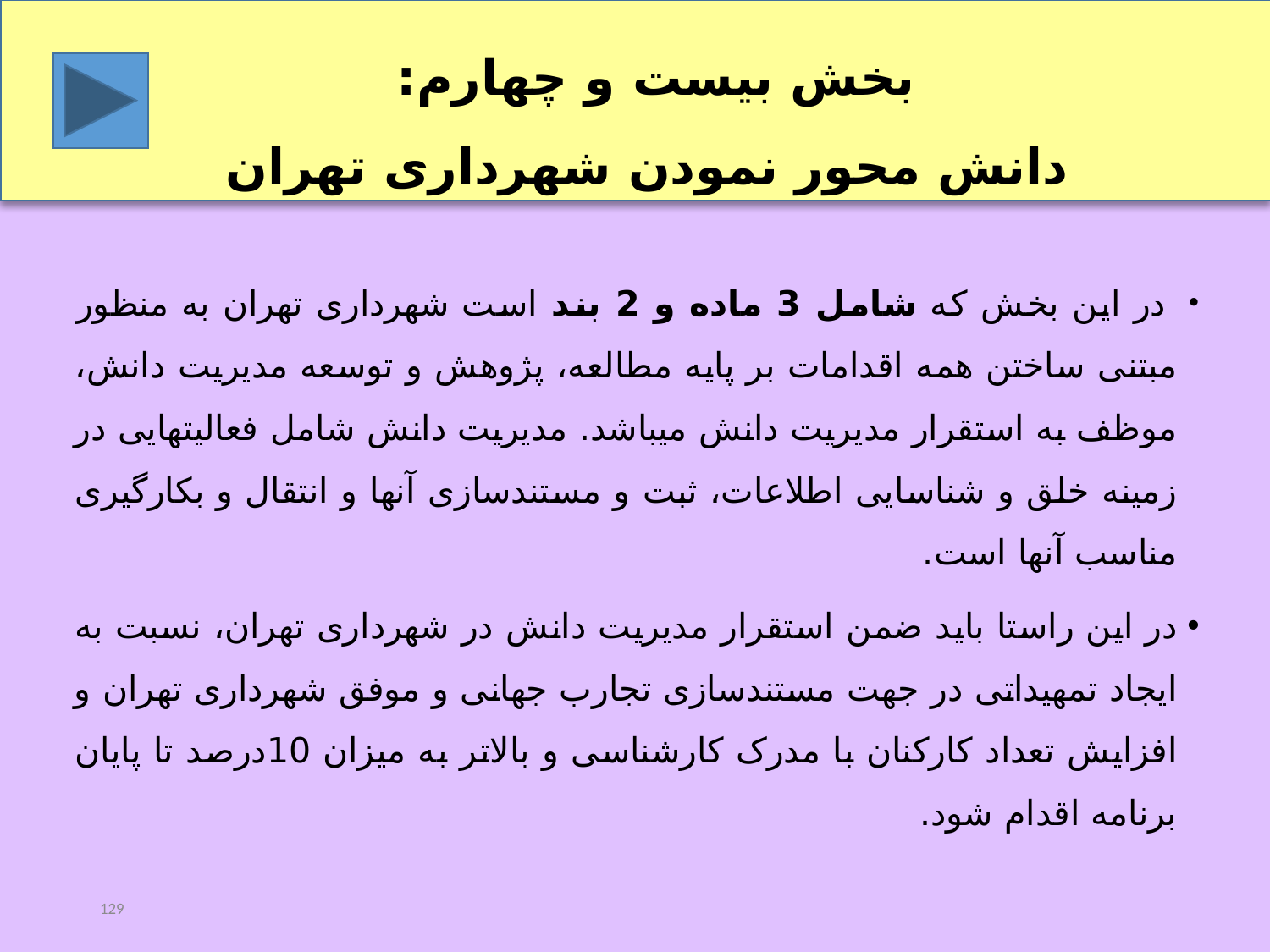

بخش بیست و چهارم:
 دانش محور نمودن شهرداری تهران

 در این بخش که شامل 3 ماده و 2 بند است شهرداری تهران به منظور مبتنی ساختن همه اقدامات بر پایه مطالعه، پژوهش و توسعه مدیریت دانش، موظف به استقرار مدیریت دانش می‏باشد. مدیریت دانش شامل فعالیت­هایی در زمینه خلق و شناسایی اطلاعات، ثبت و مستندسازی آن‏ها و انتقال و بکارگیری مناسب آن­ها است.
در این راستا باید ضمن استقرار مدیریت دانش در شهرداری تهران، نسبت به ایجاد تمهیداتی در جهت مستندسازی تجارب جهانی و موفق شهرداری تهران و افزایش تعداد کارکنان با مدرک کارشناسی و بالاتر به میزان 10درصد تا پایان برنامه اقدام شود.

129